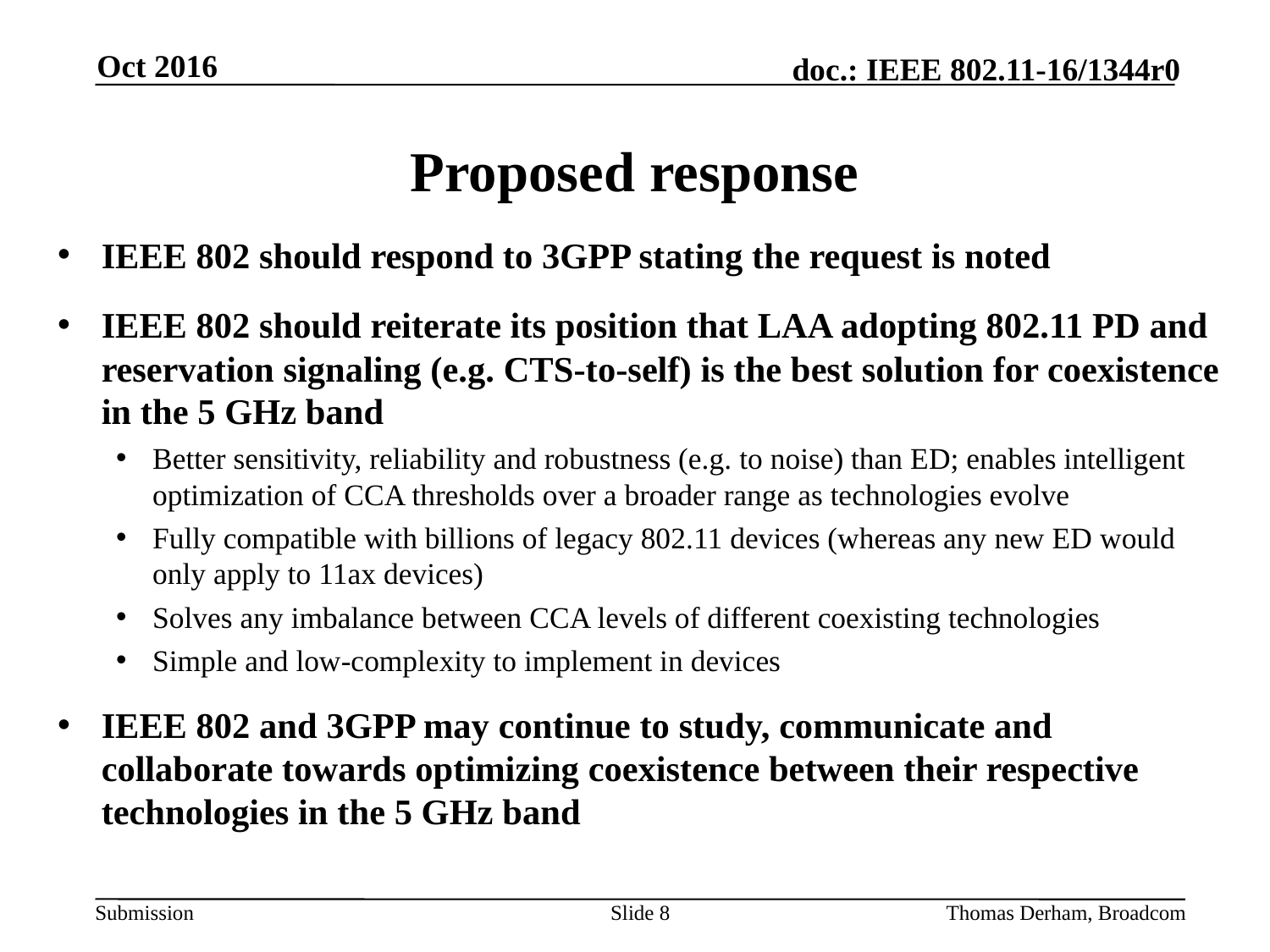

Oct 2016
# Proposed response
IEEE 802 should respond to 3GPP stating the request is noted

IEEE 802 should reiterate its position that LAA adopting 802.11 PD and reservation signaling (e.g. CTS-to-self) is the best solution for coexistence in the 5 GHz band
Better sensitivity, reliability and robustness (e.g. to noise) than ED; enables intelligent optimization of CCA thresholds over a broader range as technologies evolve
Fully compatible with billions of legacy 802.11 devices (whereas any new ED would only apply to 11ax devices)
Solves any imbalance between CCA levels of different coexisting technologies
Simple and low-complexity to implement in devices

IEEE 802 and 3GPP may continue to study, communicate and collaborate towards optimizing coexistence between their respective technologies in the 5 GHz band

Slide 8
Thomas Derham, Broadcom